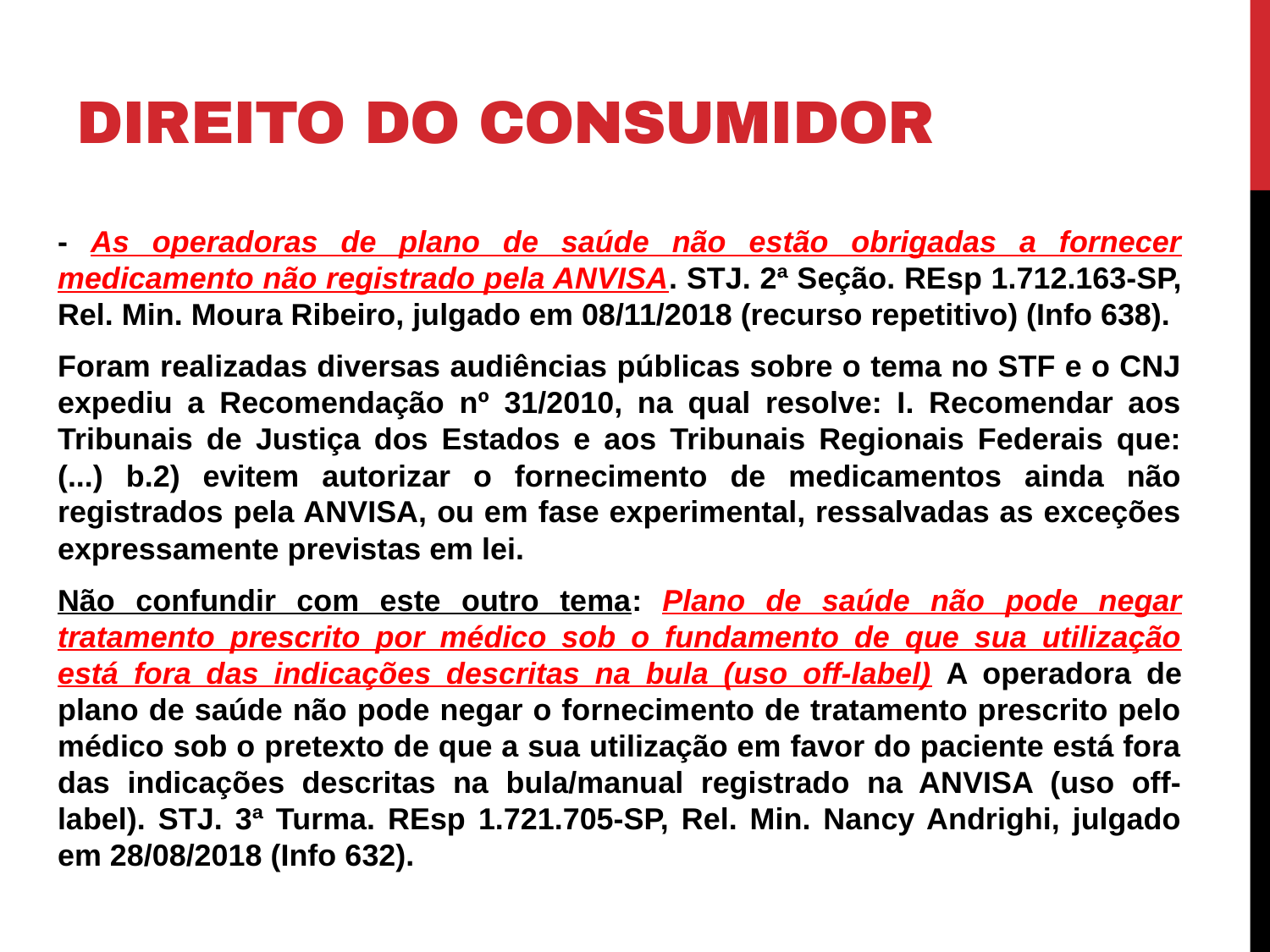

# Direito do consumidor
- As operadoras de plano de saúde não estão obrigadas a fornecer medicamento não registrado pela ANVISA. STJ. 2ª Seção. REsp 1.712.163-SP, Rel. Min. Moura Ribeiro, julgado em 08/11/2018 (recurso repetitivo) (Info 638).
Foram realizadas diversas audiências públicas sobre o tema no STF e o CNJ expediu a Recomendação nº 31/2010, na qual resolve: I. Recomendar aos Tribunais de Justiça dos Estados e aos Tribunais Regionais Federais que: (...) b.2) evitem autorizar o fornecimento de medicamentos ainda não registrados pela ANVISA, ou em fase experimental, ressalvadas as exceções expressamente previstas em lei.
Não confundir com este outro tema: Plano de saúde não pode negar tratamento prescrito por médico sob o fundamento de que sua utilização está fora das indicações descritas na bula (uso off-label) A operadora de plano de saúde não pode negar o fornecimento de tratamento prescrito pelo médico sob o pretexto de que a sua utilização em favor do paciente está fora das indicações descritas na bula/manual registrado na ANVISA (uso off-label). STJ. 3ª Turma. REsp 1.721.705-SP, Rel. Min. Nancy Andrighi, julgado em 28/08/2018 (Info 632).